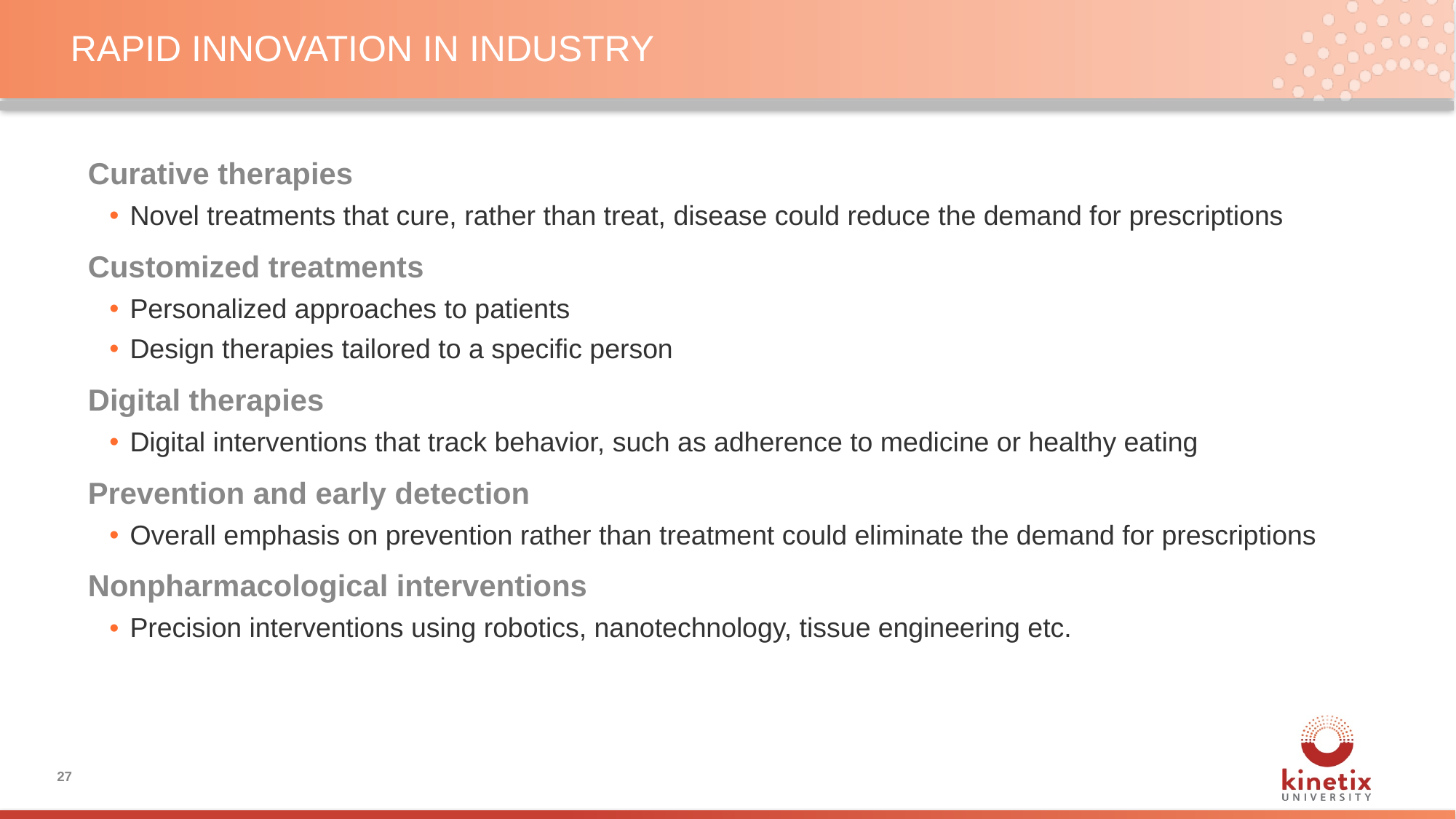

# RAPID INNOVATION IN INDUSTRY
Curative therapies
Novel treatments that cure, rather than treat, disease could reduce the demand for prescriptions
Customized treatments
Personalized approaches to patients
Design therapies tailored to a specific person
Digital therapies
Digital interventions that track behavior, such as adherence to medicine or healthy eating
Prevention and early detection
Overall emphasis on prevention rather than treatment could eliminate the demand for prescriptions
Nonpharmacological interventions
Precision interventions using robotics, nanotechnology, tissue engineering etc.